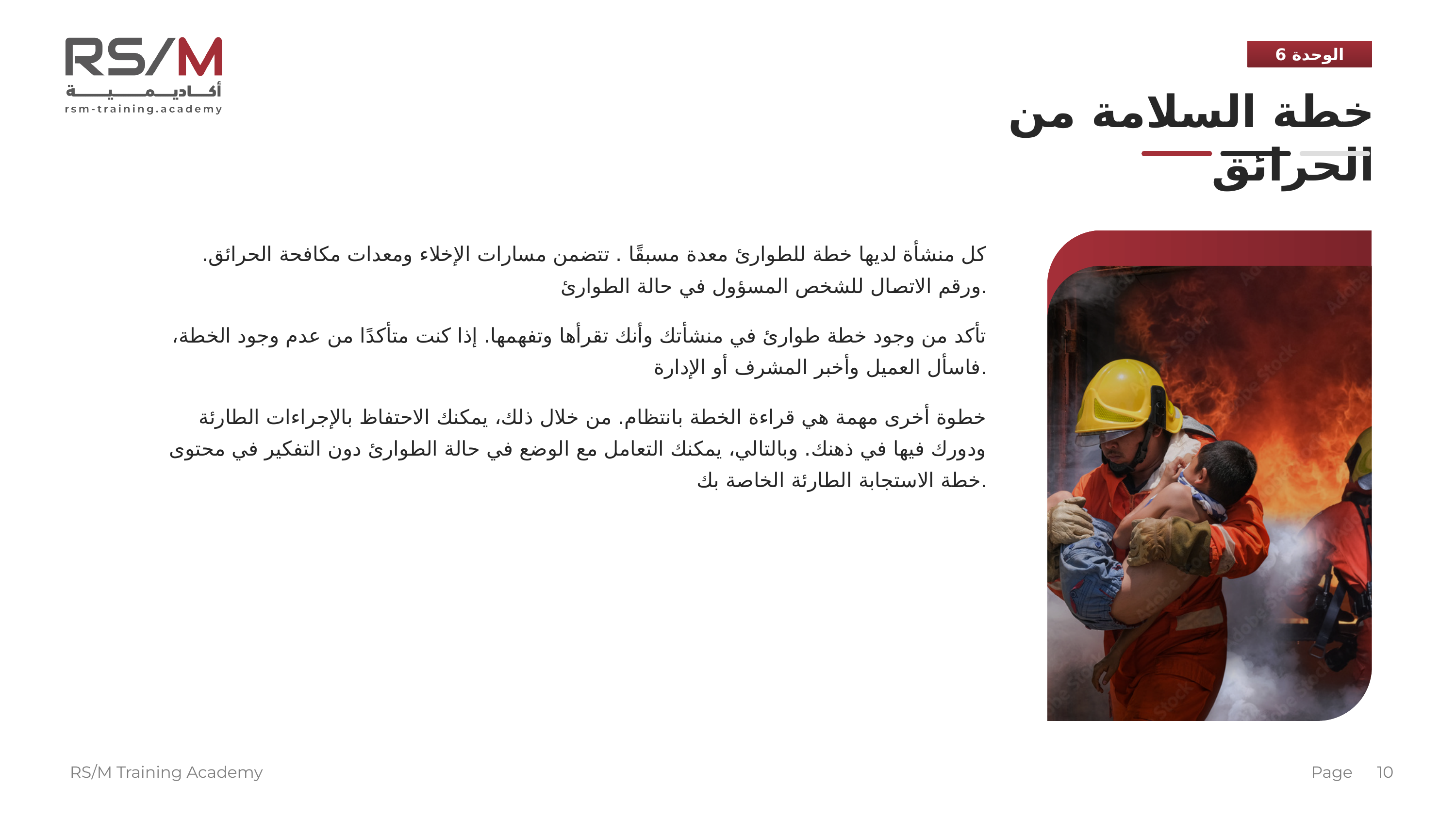

الوحدة 6
خطة السلامة من الحرائق
كل منشأة لديها خطة للطوارئ معدة مسبقًا . تتضمن مسارات الإخلاء ومعدات مكافحة الحرائق. ورقم الاتصال للشخص المسؤول في حالة الطوارئ.
تأكد من وجود خطة طوارئ في منشأتك وأنك تقرأها وتفهمها. إذا كنت متأكدًا من عدم وجود الخطة، فاسأل العميل وأخبر المشرف أو الإدارة.
خطوة أخرى مهمة هي قراءة الخطة بانتظام. من خلال ذلك، يمكنك الاحتفاظ بالإجراءات الطارئة ودورك فيها في ذهنك. وبالتالي، يمكنك التعامل مع الوضع في حالة الطوارئ دون التفكير في محتوى خطة الاستجابة الطارئة الخاصة بك.